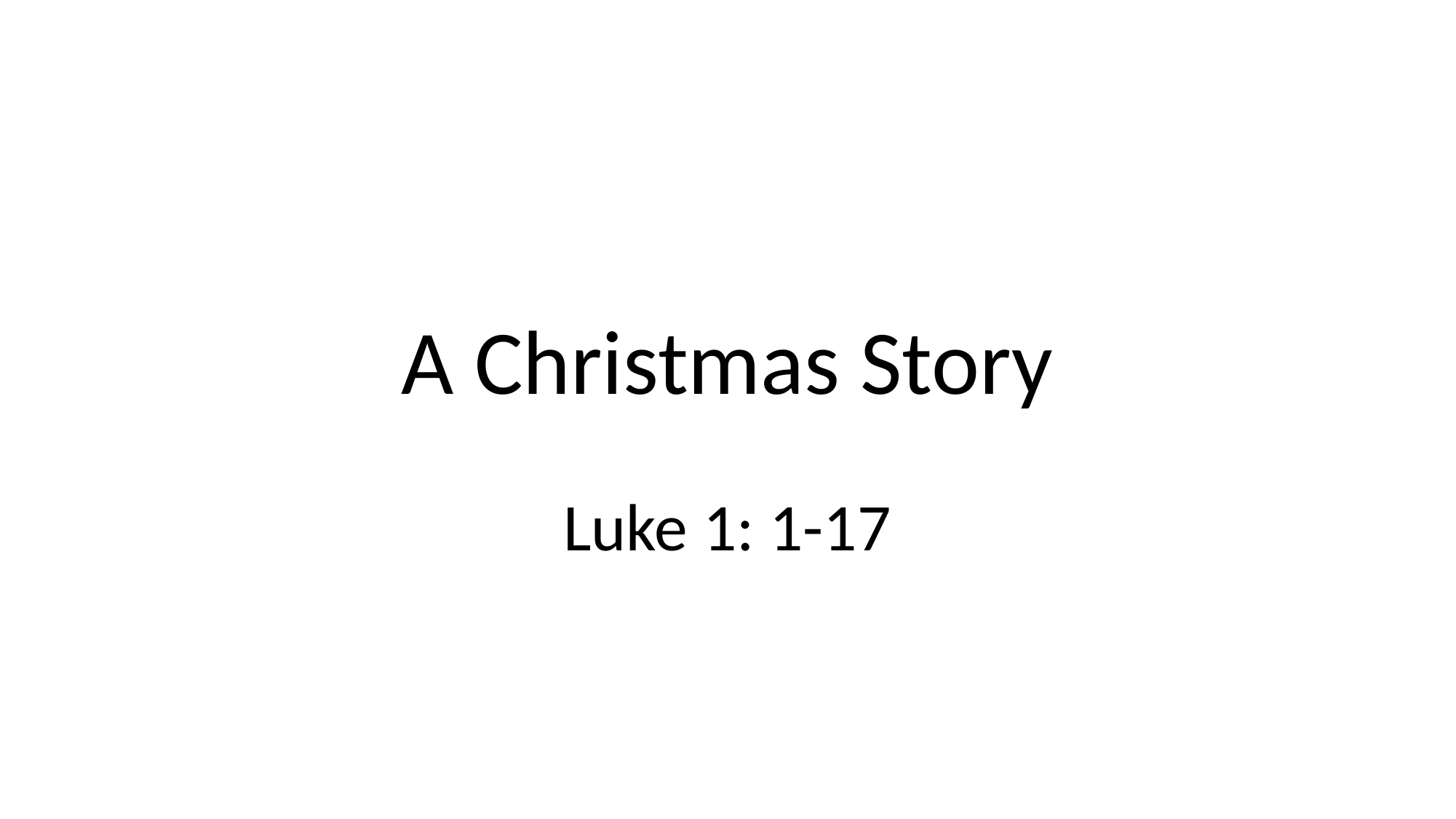

# A Christmas Story
Luke 1: 1-17